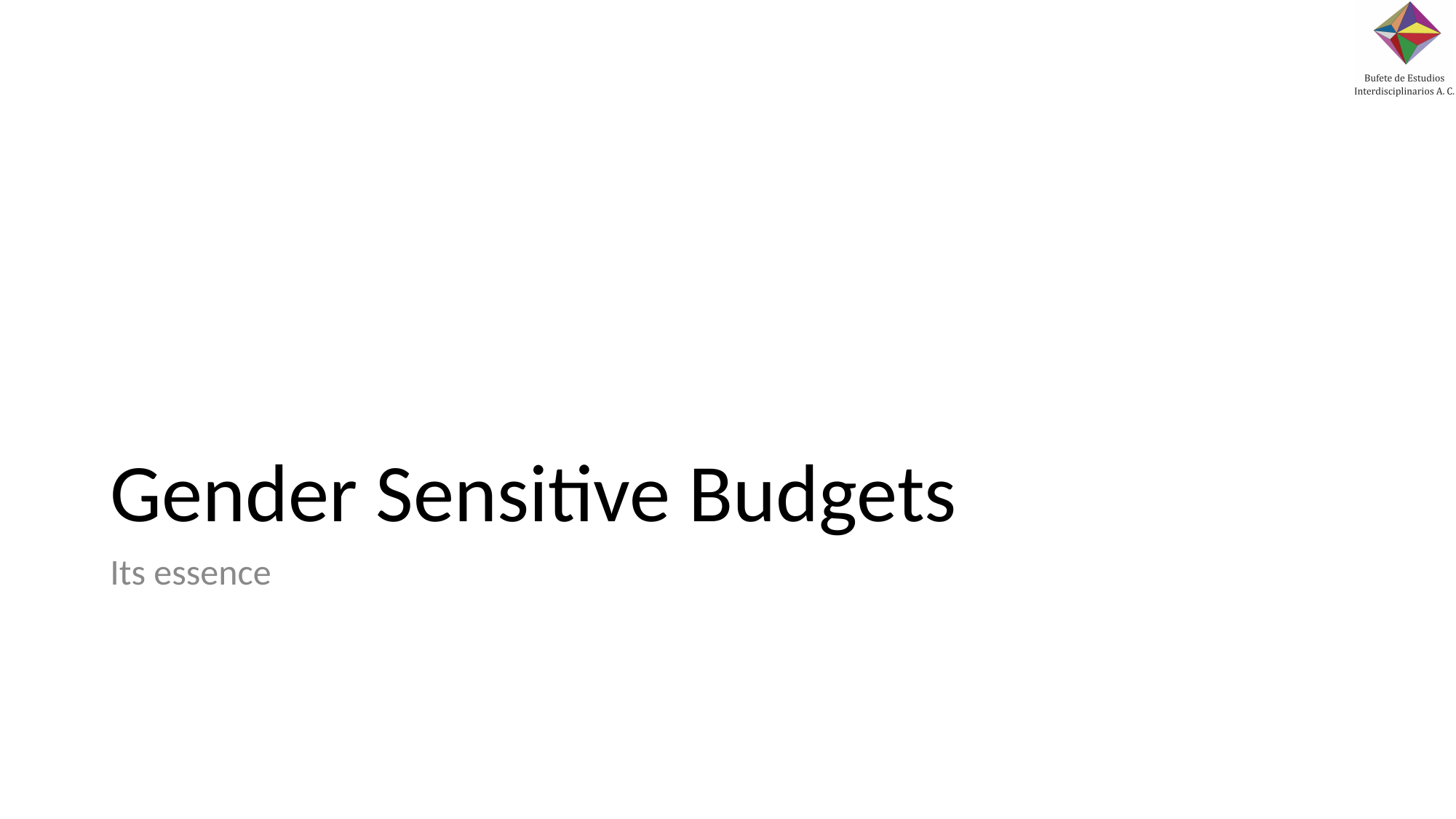

# Gender Sensitive Budgets
Its essence
25